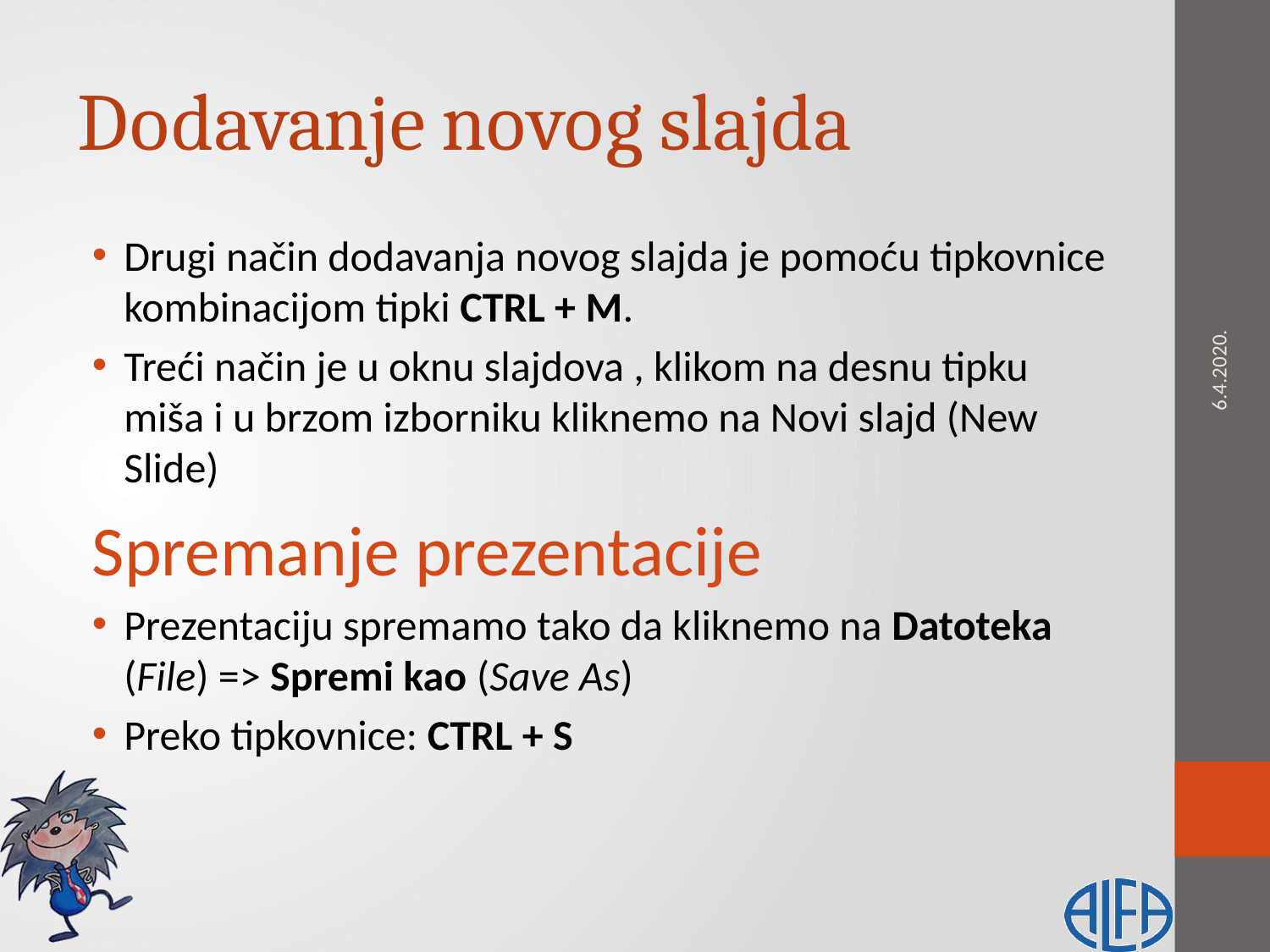

# Dodavanje novog slajda
Drugi način dodavanja novog slajda je pomoću tipkovnice kombinacijom tipki CTRL + M.
Treći način je u oknu slajdova , klikom na desnu tipku miša i u brzom izborniku kliknemo na Novi slajd (New Slide)
Spremanje prezentacije
Prezentaciju spremamo tako da kliknemo na Datoteka (File) => Spremi kao (Save As)
Preko tipkovnice: CTRL + S

6.4.2020.